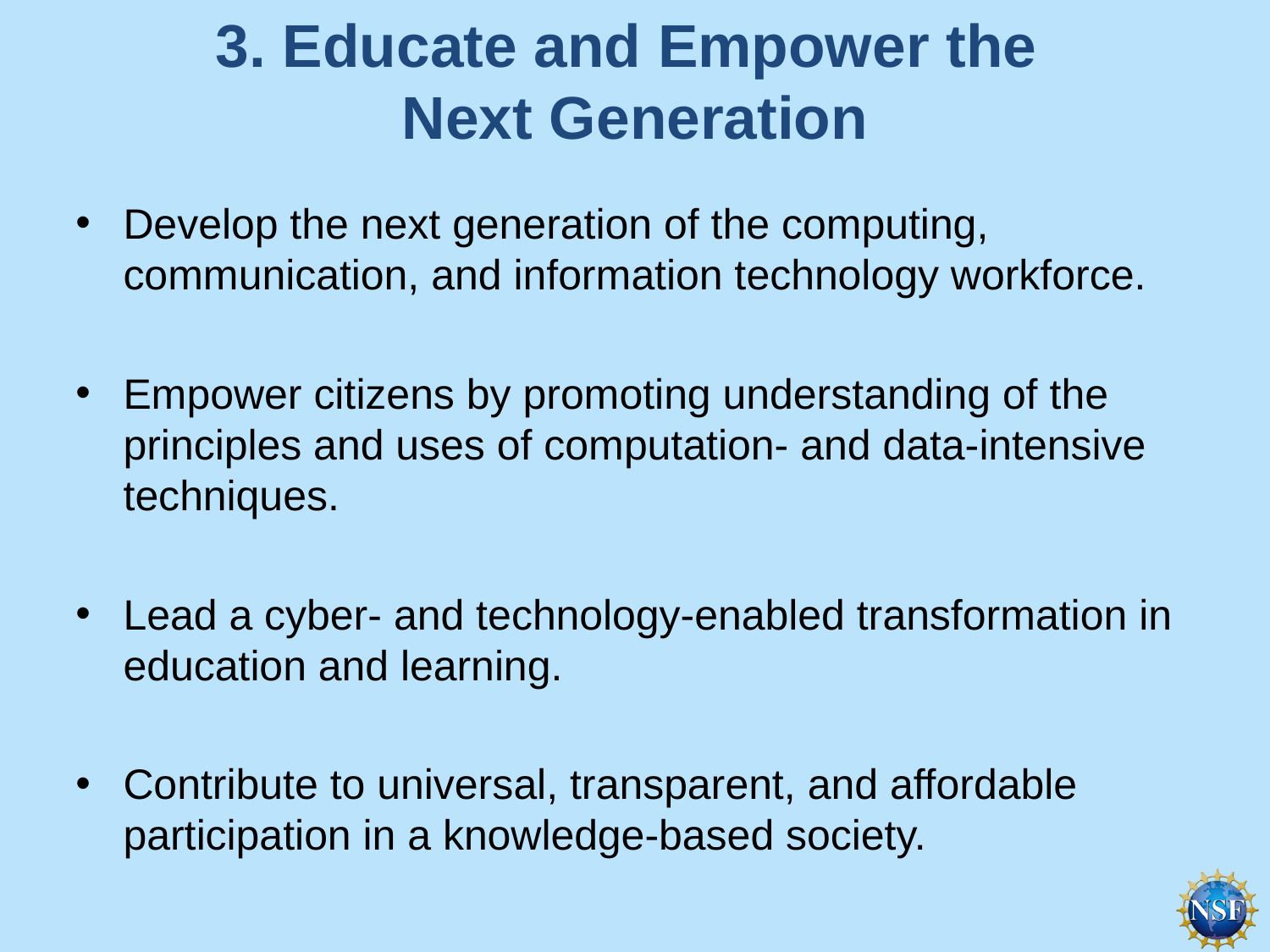

# 3. Educate and Empower the Next Generation
Develop the next generation of the computing, communication, and information technology workforce.

Empower citizens by promoting understanding of the principles and uses of computation- and data-intensive techniques.

Lead a cyber- and technology-enabled transformation in education and learning.

Contribute to universal, transparent, and affordable participation in a knowledge-based society.